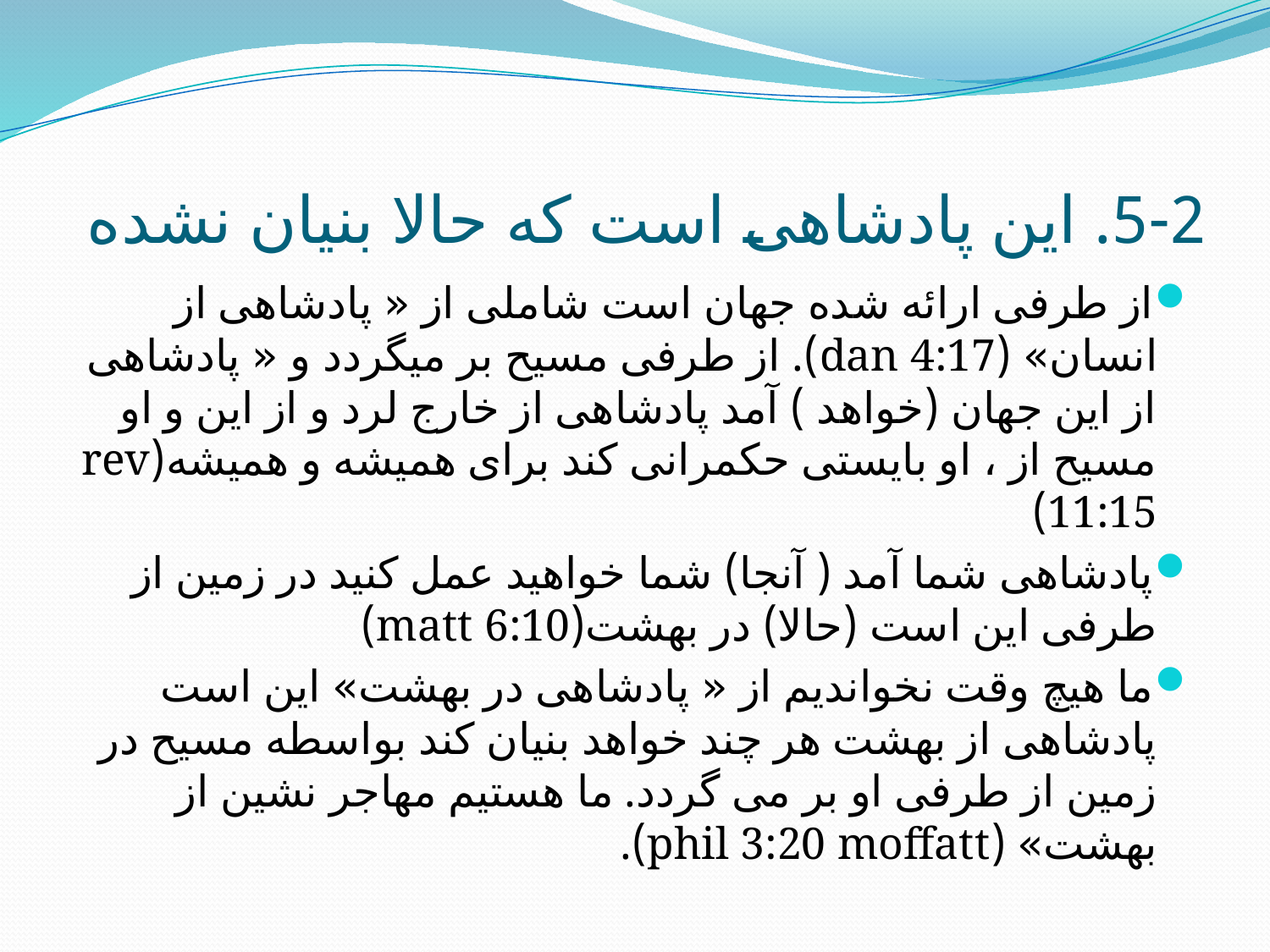

# 5-2. این پادشاهی است که حالا بنیان نشده
از طرفی ارائه شده جهان است شاملی از « پادشاهی از انسان» (dan 4:17). از طرفی مسیح بر میگردد و « پادشاهی از این جهان (خواهد ) آمد پادشاهی از خارج لرد و از این و او مسیح از ، او بایستی حکمرانی کند برای همیشه و همیشه(rev 11:15)
پادشاهی شما آمد ( آنجا) شما خواهید عمل کنید در زمین از طرفی این است (حالا) در بهشت(matt 6:10)
ما هیچ وقت نخواندیم از « پادشاهی در بهشت» این است پادشاهی از بهشت هر چند خواهد بنیان کند بواسطه مسیح در زمین از طرفی او بر می گردد. ما هستیم مهاجر نشین از بهشت» (phil 3:20 moffatt).